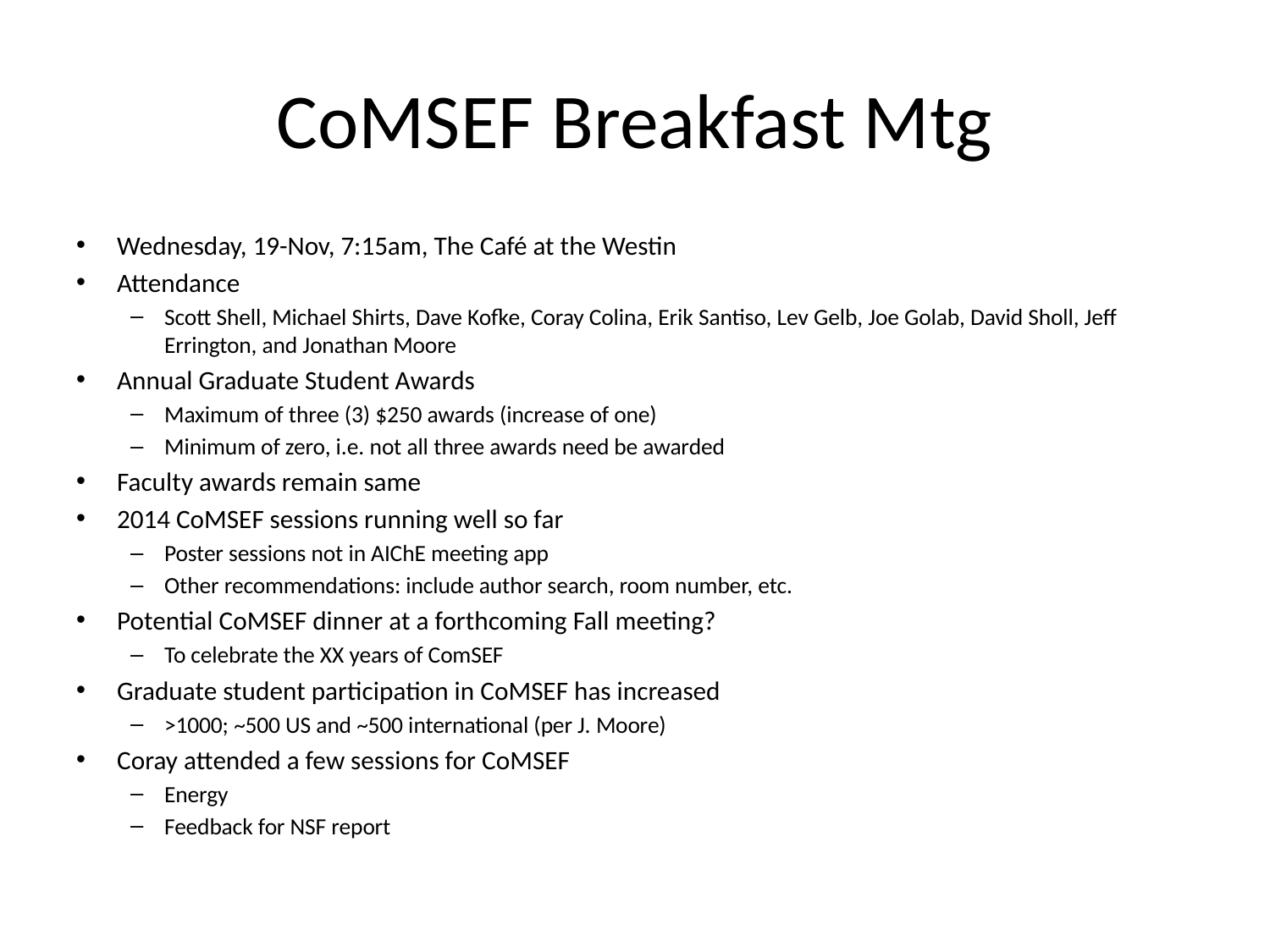

# CoMSEF Breakfast Mtg
Wednesday, 19-Nov, 7:15am, The Café at the Westin
Attendance
Scott Shell, Michael Shirts, Dave Kofke, Coray Colina, Erik Santiso, Lev Gelb, Joe Golab, David Sholl, Jeff Errington, and Jonathan Moore
Annual Graduate Student Awards
Maximum of three (3) $250 awards (increase of one)
Minimum of zero, i.e. not all three awards need be awarded
Faculty awards remain same
2014 CoMSEF sessions running well so far
Poster sessions not in AIChE meeting app
Other recommendations: include author search, room number, etc.
Potential CoMSEF dinner at a forthcoming Fall meeting?
To celebrate the XX years of ComSEF
Graduate student participation in CoMSEF has increased
>1000; ~500 US and ~500 international (per J. Moore)
Coray attended a few sessions for CoMSEF
Energy
Feedback for NSF report